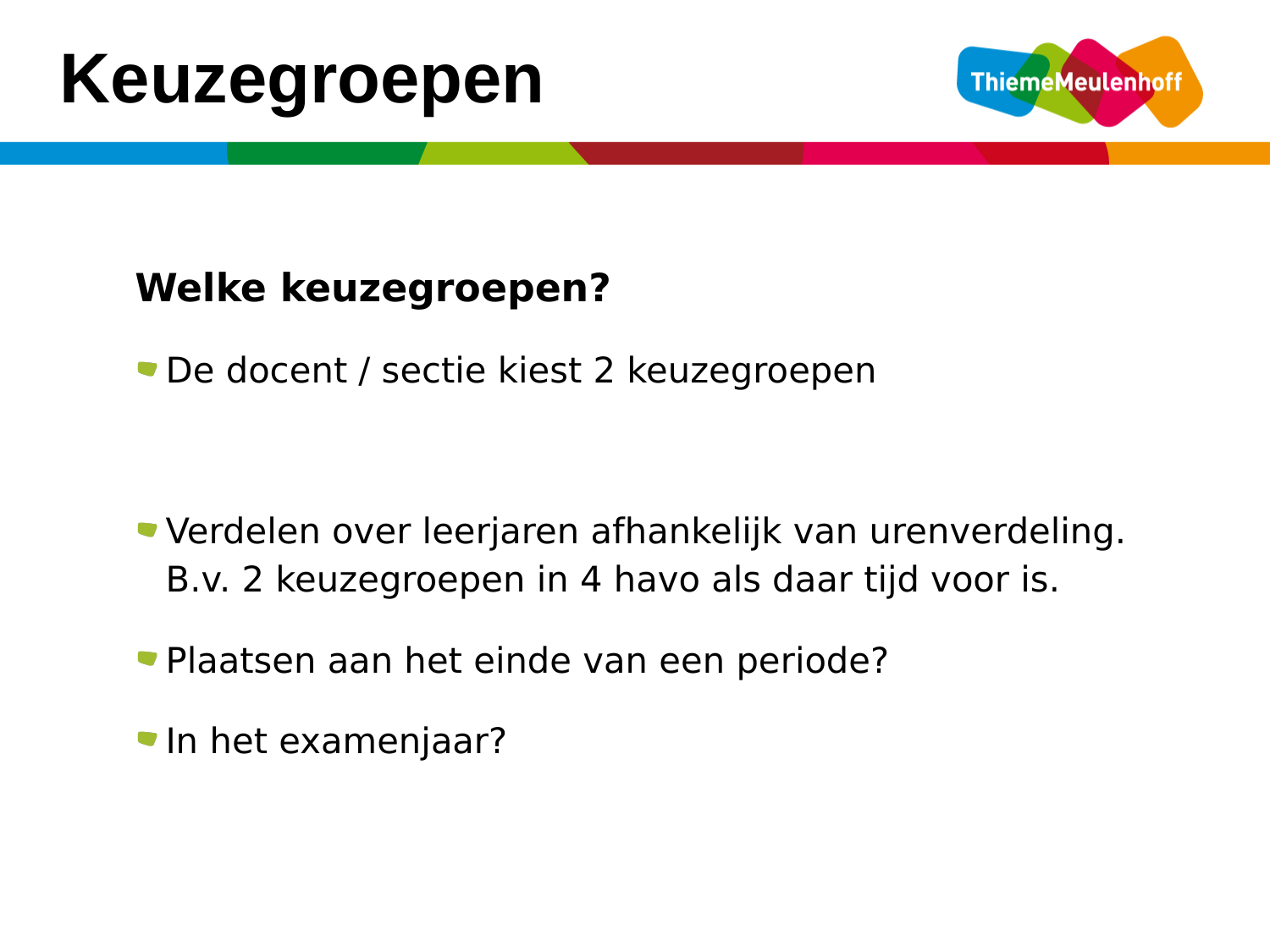

Keuzegroepen

Welke keuzegroepen?
De docent / sectie kiest 2 keuzegroepen

Verdelen over leerjaren afhankelijk van urenverdeling. B.v. 2 keuzegroepen in 4 havo als daar tijd voor is.
Plaatsen aan het einde van een periode?
In het examenjaar?